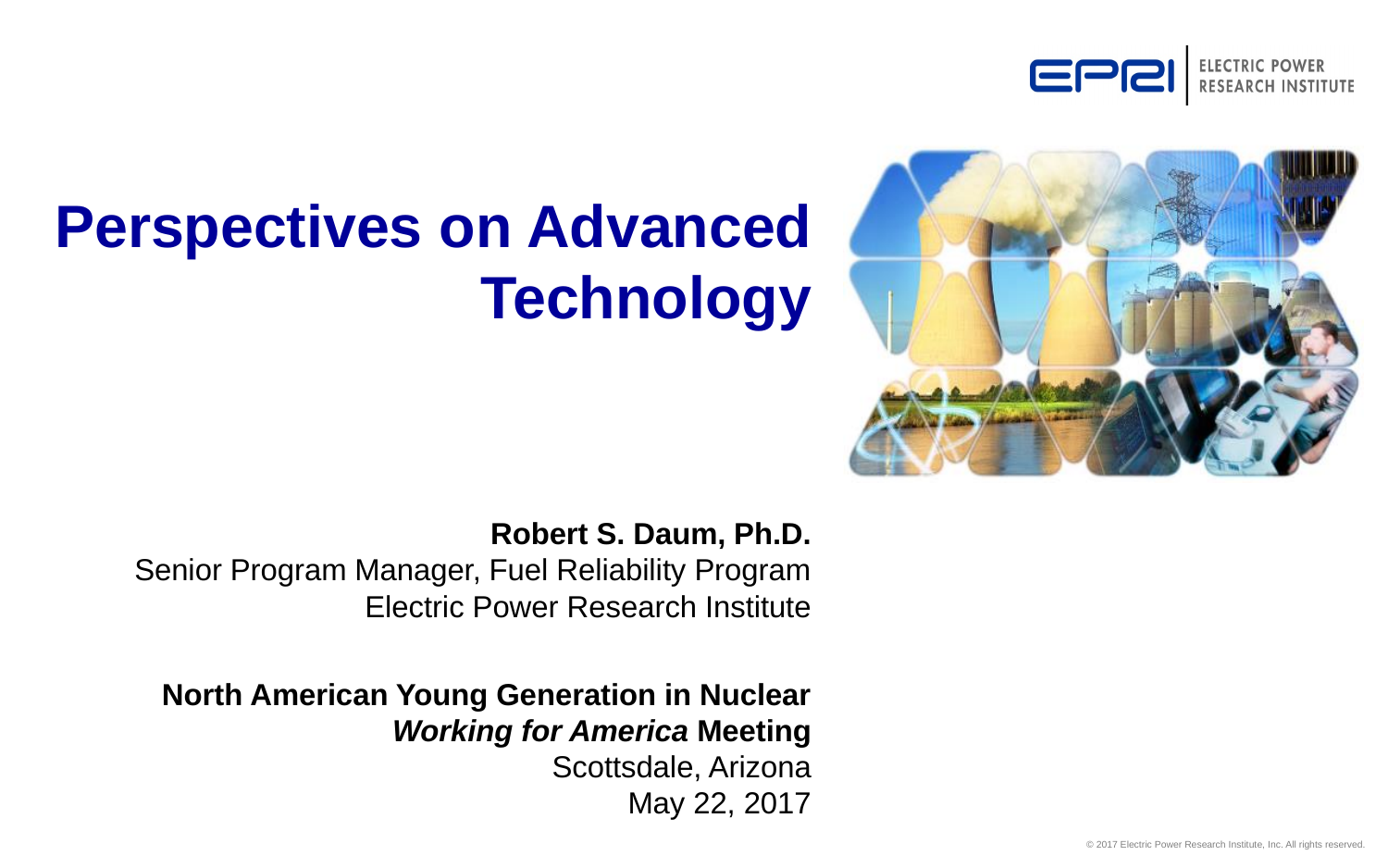

# Perspectives on Advanced Technology
Robert S. Daum, Ph.D.
Senior Program Manager, Fuel Reliability Program
Electric Power Research Institute

North American Young Generation in Nuclear
Working for America Meeting
Scottsdale, Arizona
May 22, 2017